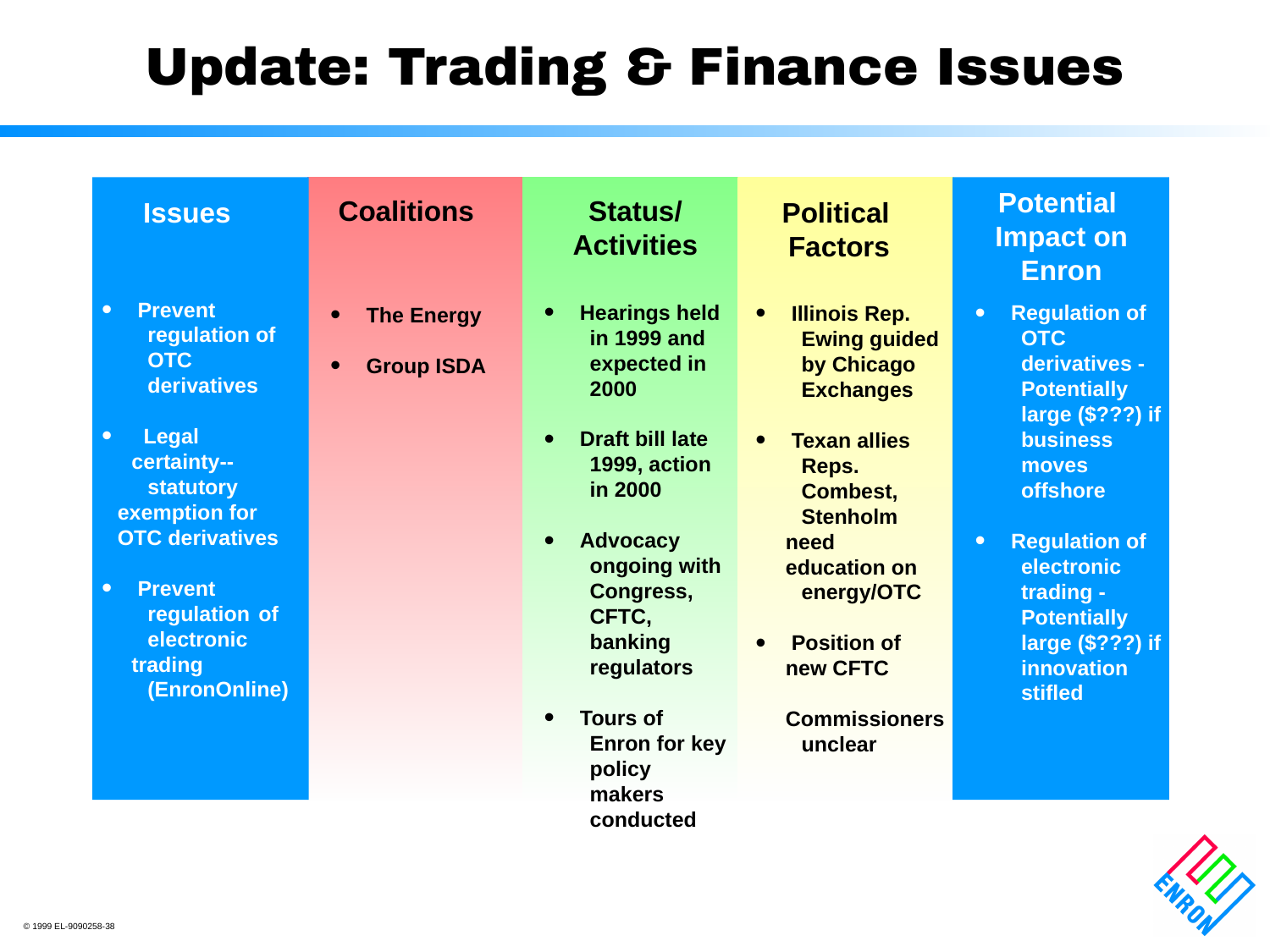

# Update: Trading & Finance Issues

Potential
Impact on
Enron
Coalitions
Status/
Activities
Issues
Political
Factors
 Prevent     		regulation of 	OTC 		derivatives

  Legal certainty--		statutory
	exemption for 	OTC derivatives

 Prevent 		regulation 	of 	electronic 	trading 		(EnronOnline)
 Hearings held 	in 1999 and 	expected in 	2000

 Draft bill late 	1999, action 	in 2000

 Advocacy 		ongoing with 	Congress, 		CFTC, 		banking 		regulators

 Tours of 		Enron for key 	policy 		makers 		conducted

 Regulation of 	OTC 		derivatives - 	Potentially 	large ($???) if 	business 		moves 		offshore

 Regulation of 	electronic 		trading - 		Potentially 	large ($???) if 	innovation 	stifled

 Illinois Rep. 	Ewing guided 	by Chicago 	Exchanges

 Texan allies 	Reps. 		Combest, 		Stenholm 	need 	education on 	energy/OTC

 Position of 	new CFTC 		Commissioners 	unclear

 The Energy

 Group ISDA